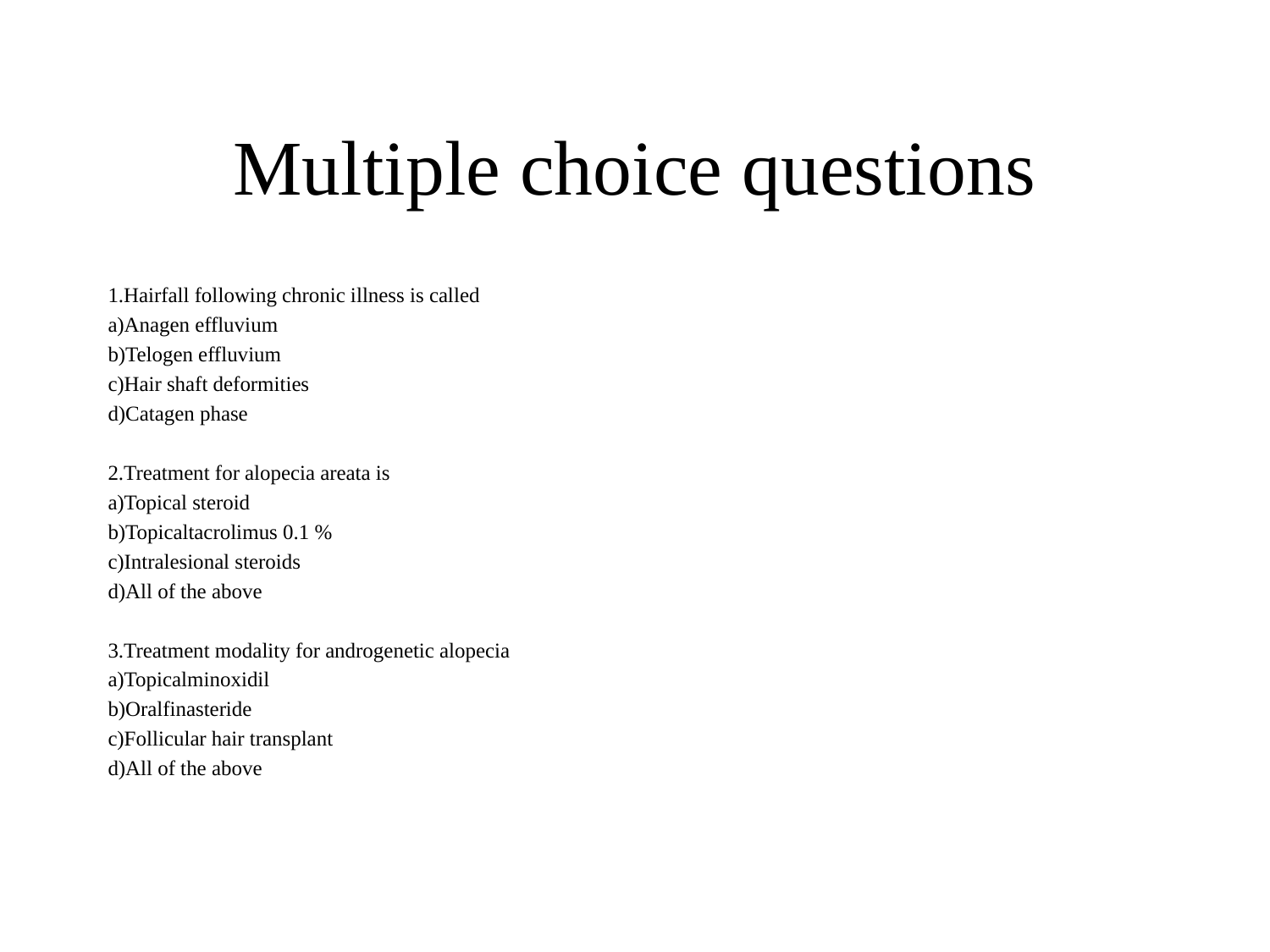

# Multiple choice questions
1.Hairfall following chronic illness is called
a)Anagen effluvium
b)Telogen effluvium
c)Hair shaft deformities
d)Catagen phase

2.Treatment for alopecia areata is
a)Topical steroid
b)Topicaltacrolimus 0.1 %
c)Intralesional steroids
d)All of the above

3.Treatment modality for androgenetic alopecia
a)Topicalminoxidil
b)Oralfinasteride
c)Follicular hair transplant
d)All of the above